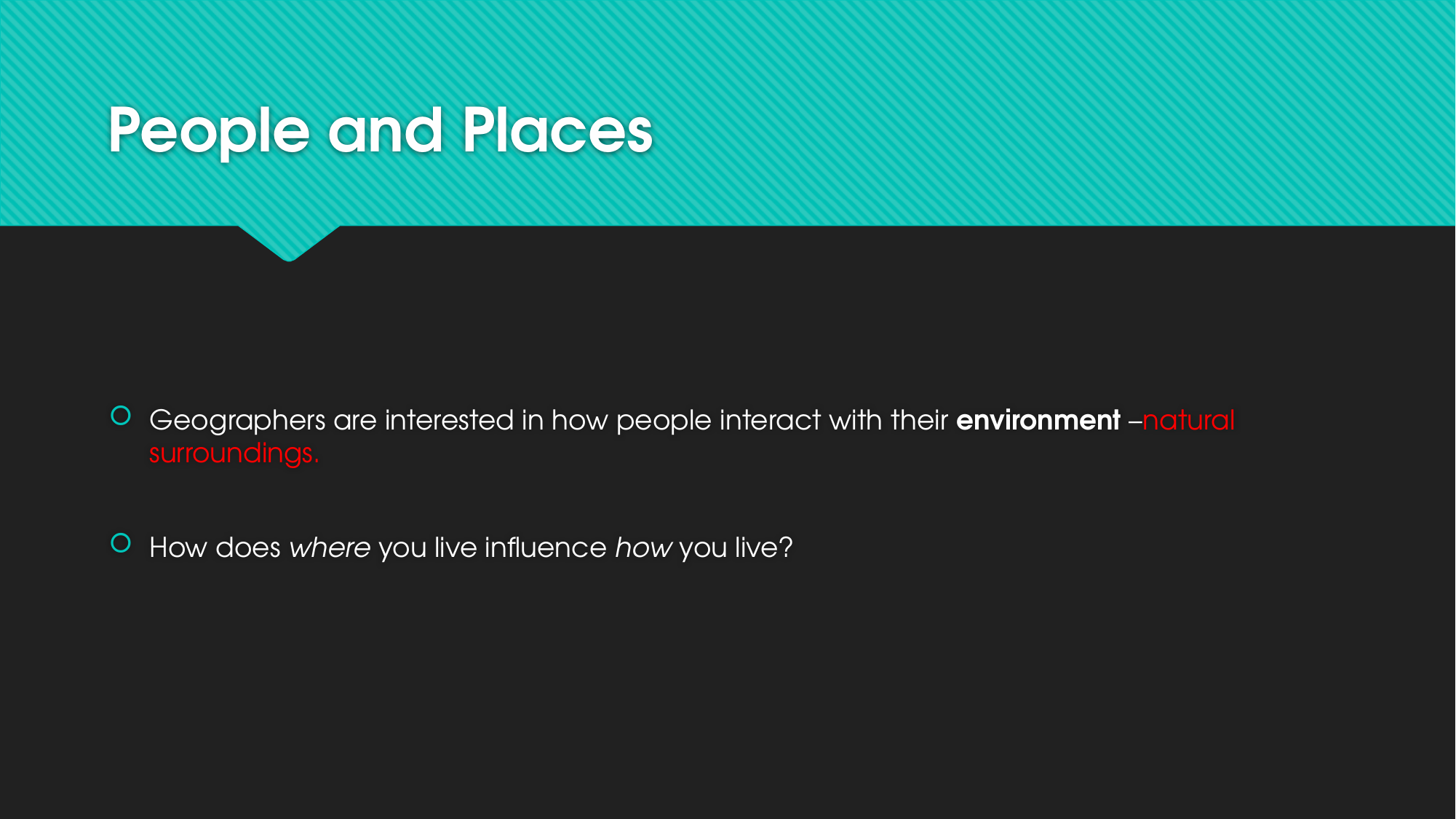

# People and Places
Geographers are interested in how people interact with their environment –natural surroundings.

How does where you live influence how you live?